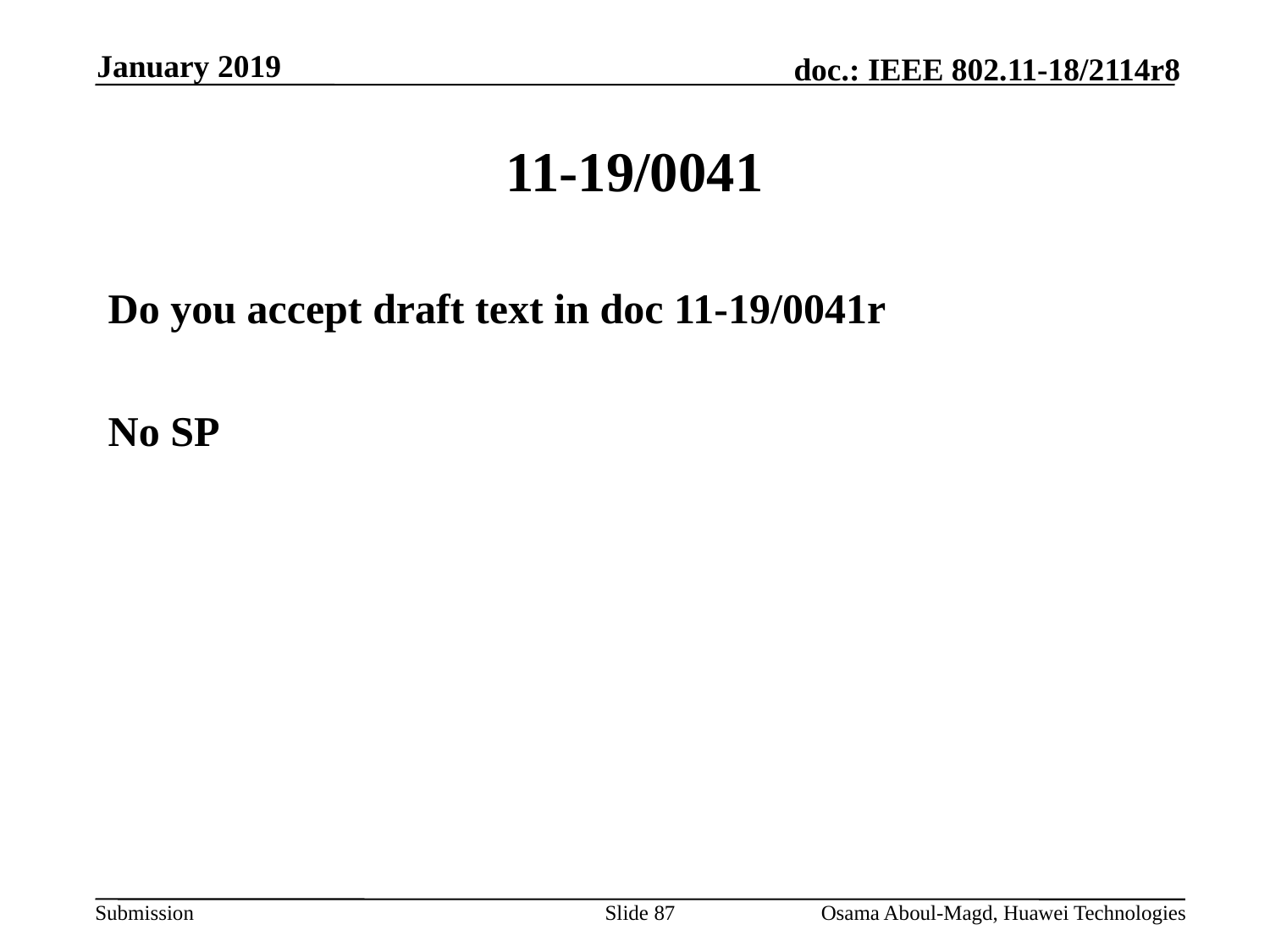

January 2019
# 11-19/0041
Do you accept draft text in doc 11-19/0041r

No SP
Slide 87
Osama Aboul-Magd, Huawei Technologies